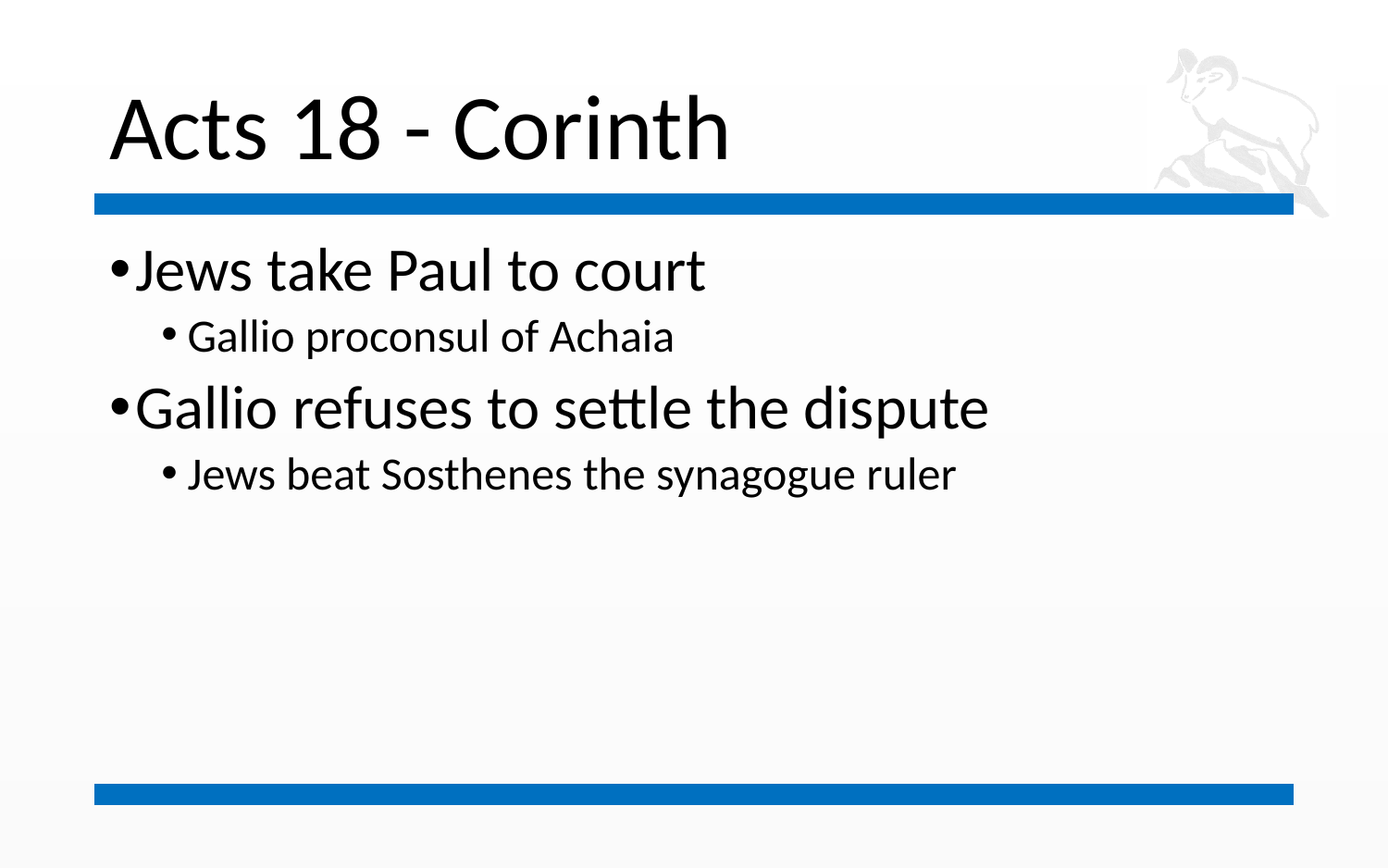

# Acts 18 - Corinth
Jews take Paul to court
Gallio proconsul of Achaia
Gallio refuses to settle the dispute
Jews beat Sosthenes the synagogue ruler